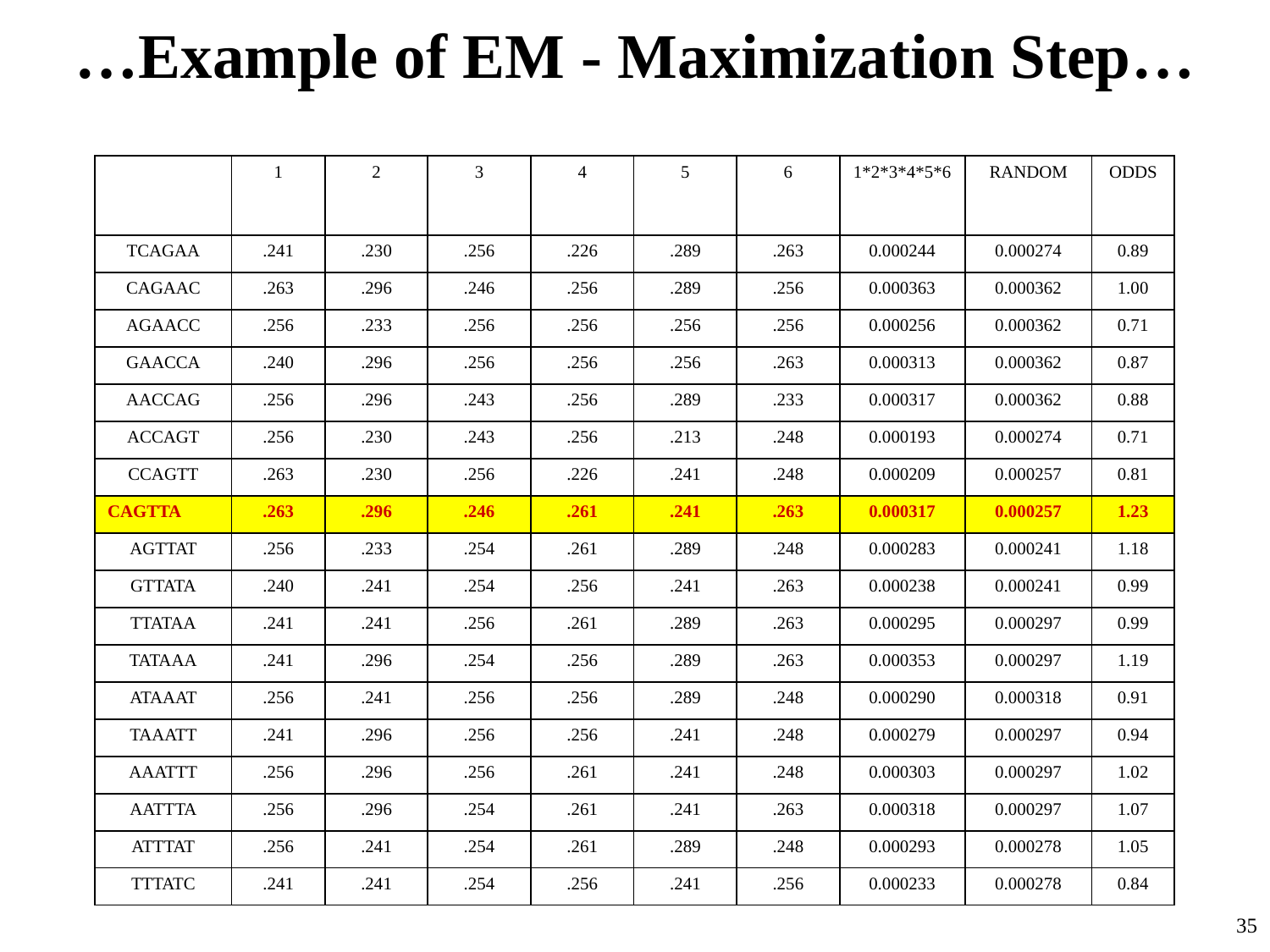

# …Example of EM - Maximization Step…
|  | 1 | 2 | 3 | 4 | 5 | 6 | 1\*2\*3\*4\*5\*6 | RANDOM | ODDS |
| --- | --- | --- | --- | --- | --- | --- | --- | --- | --- |
| TCAGAA | .241 | .230 | .256 | .226 | .289 | .263 | 0.000244 | 0.000274 | 0.89 |
| CAGAAC | .263 | .296 | .246 | .256 | .289 | .256 | 0.000363 | 0.000362 | 1.00 |
| AGAACC | .256 | .233 | .256 | .256 | .256 | .256 | 0.000256 | 0.000362 | 0.71 |
| GAACCA | .240 | .296 | .256 | .256 | .256 | .263 | 0.000313 | 0.000362 | 0.87 |
| AACCAG | .256 | .296 | .243 | .256 | .289 | .233 | 0.000317 | 0.000362 | 0.88 |
| ACCAGT | .256 | .230 | .243 | .256 | .213 | .248 | 0.000193 | 0.000274 | 0.71 |
| CCAGTT | .263 | .230 | .256 | .226 | .241 | .248 | 0.000209 | 0.000257 | 0.81 |
| CAGTTA | .263 | .296 | .246 | .261 | .241 | .263 | 0.000317 | 0.000257 | 1.23 |
| AGTTAT | .256 | .233 | .254 | .261 | .289 | .248 | 0.000283 | 0.000241 | 1.18 |
| GTTATA | .240 | .241 | .254 | .256 | .241 | .263 | 0.000238 | 0.000241 | 0.99 |
| TTATAA | .241 | .241 | .256 | .261 | .289 | .263 | 0.000295 | 0.000297 | 0.99 |
| TATAAA | .241 | .296 | .254 | .256 | .289 | .263 | 0.000353 | 0.000297 | 1.19 |
| ATAAAT | .256 | .241 | .256 | .256 | .289 | .248 | 0.000290 | 0.000318 | 0.91 |
| TAAATT | .241 | .296 | .256 | .256 | .241 | .248 | 0.000279 | 0.000297 | 0.94 |
| AAATTT | .256 | .296 | .256 | .261 | .241 | .248 | 0.000303 | 0.000297 | 1.02 |
| AATTTA | .256 | .296 | .254 | .261 | .241 | .263 | 0.000318 | 0.000297 | 1.07 |
| ATTTAT | .256 | .241 | .254 | .261 | .289 | .248 | 0.000293 | 0.000278 | 1.05 |
| TTTATC | .241 | .241 | .254 | .256 | .241 | .256 | 0.000233 | 0.000278 | 0.84 |
35